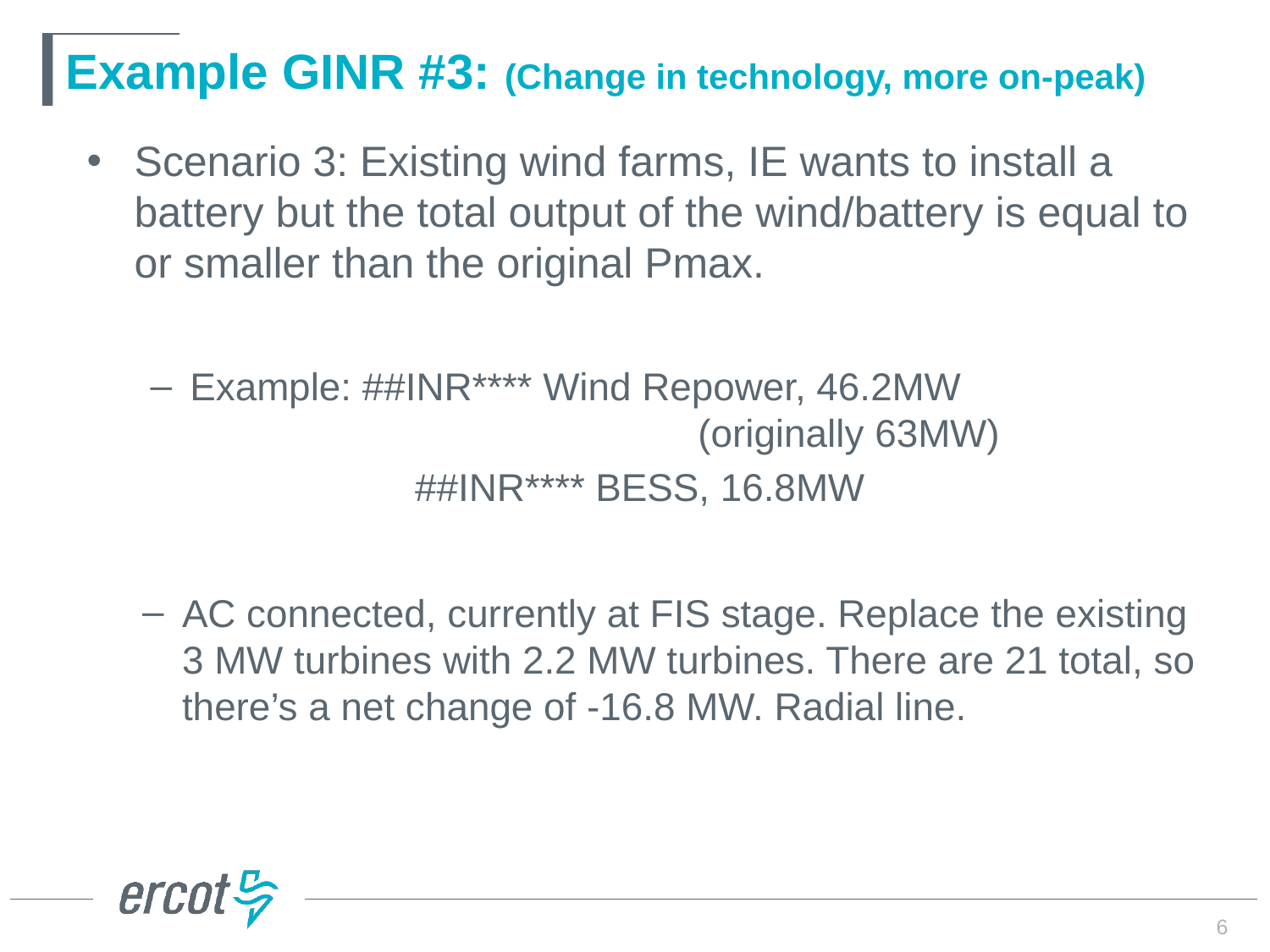

# Example GINR #3: (Change in technology, more on-peak)
Scenario 3: Existing wind farms, IE wants to install a battery but the total output of the wind/battery is equal to or smaller than the original Pmax.

Example: ##INR**** Wind Repower, 46.2MW 						(originally 63MW)
 		 ##INR**** BESS, 16.8MW

AC connected, currently at FIS stage. Replace the existing 3 MW turbines with 2.2 MW turbines. There are 21 total, so there’s a net change of -16.8 MW. Radial line.

6